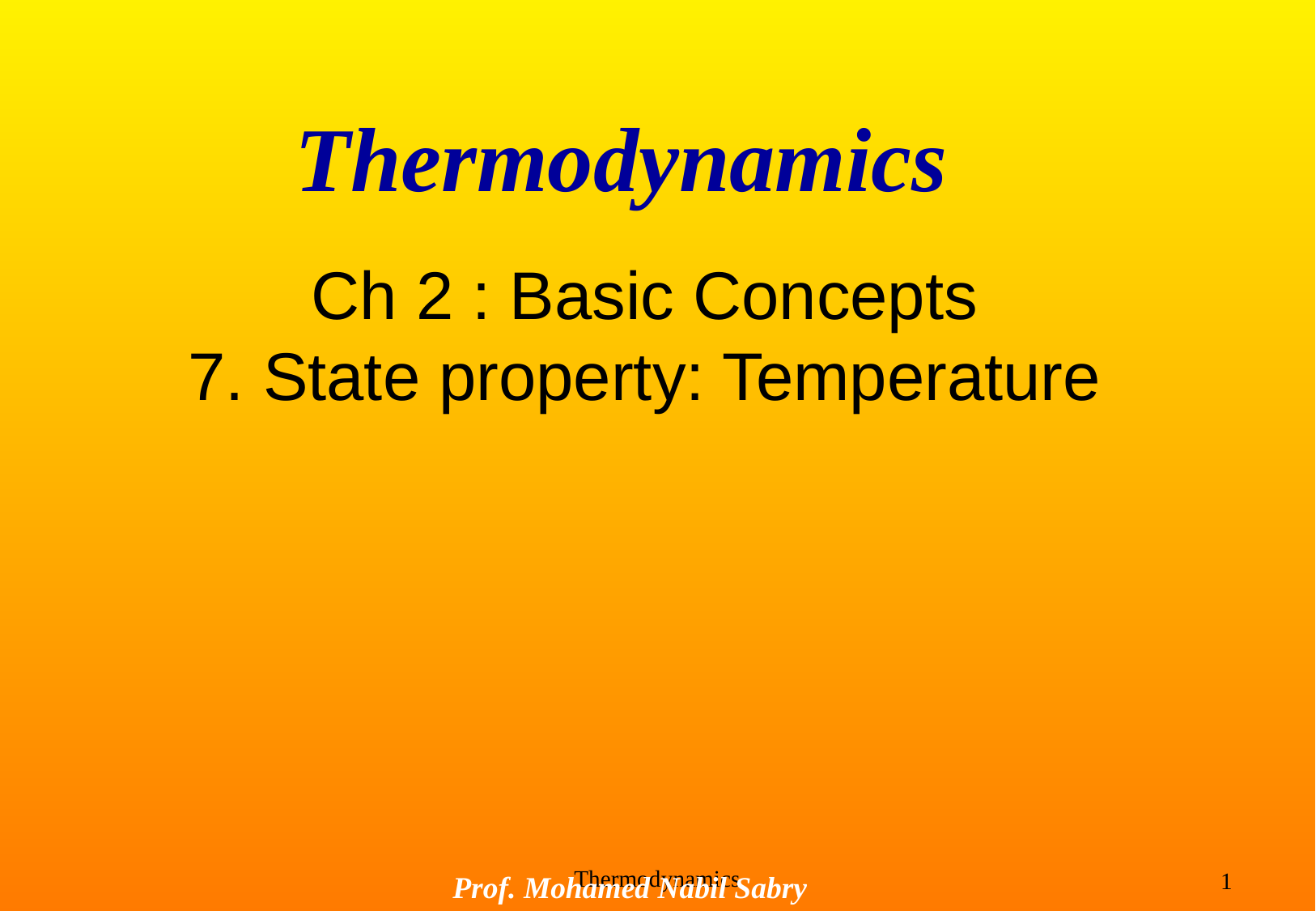

# Thermodynamics
Ch 2 : Basic Concepts
7. State property: Temperature
Prof. Mohamed Nabil Sabry